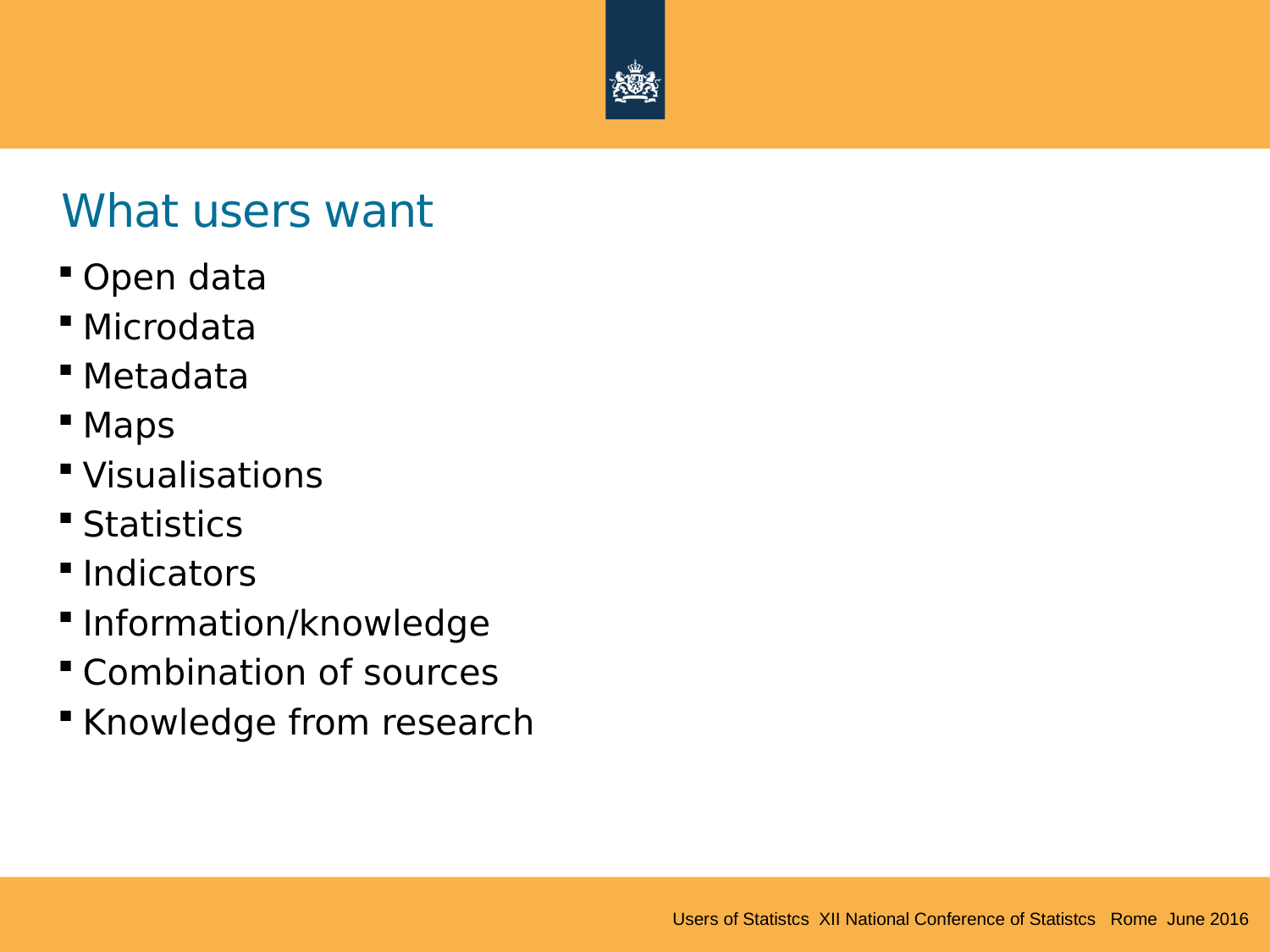

# What users want
Open data
Microdata
Metadata
Maps
Visualisations
Statistics
Indicators
Information/knowledge
Combination of sources
Knowledge from research